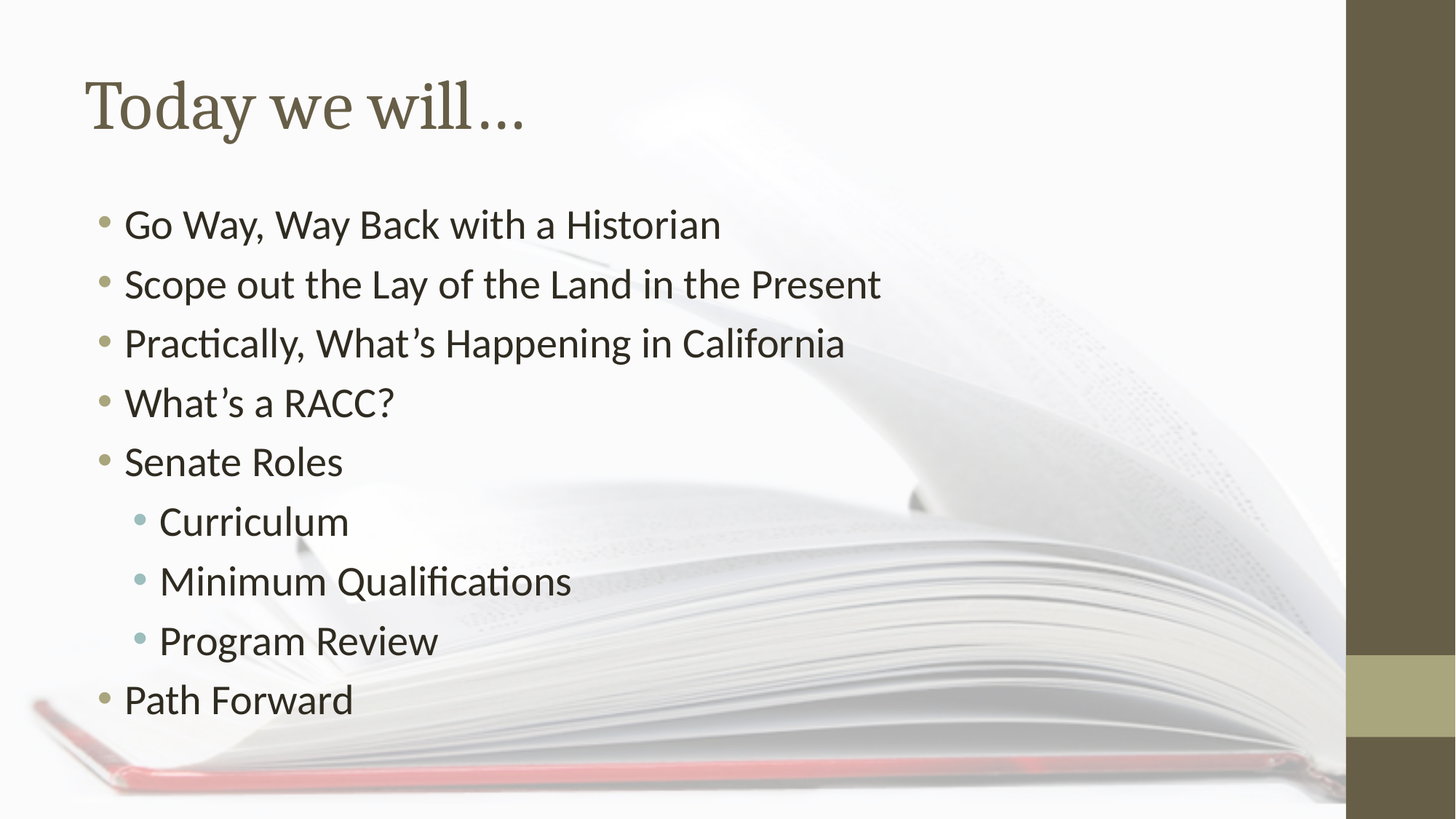

# Today we will…
Go Way, Way Back with a Historian
Scope out the Lay of the Land in the Present
Practically, What’s Happening in California
What’s a RACC?
Senate Roles
Curriculum
Minimum Qualifications
Program Review
Path Forward